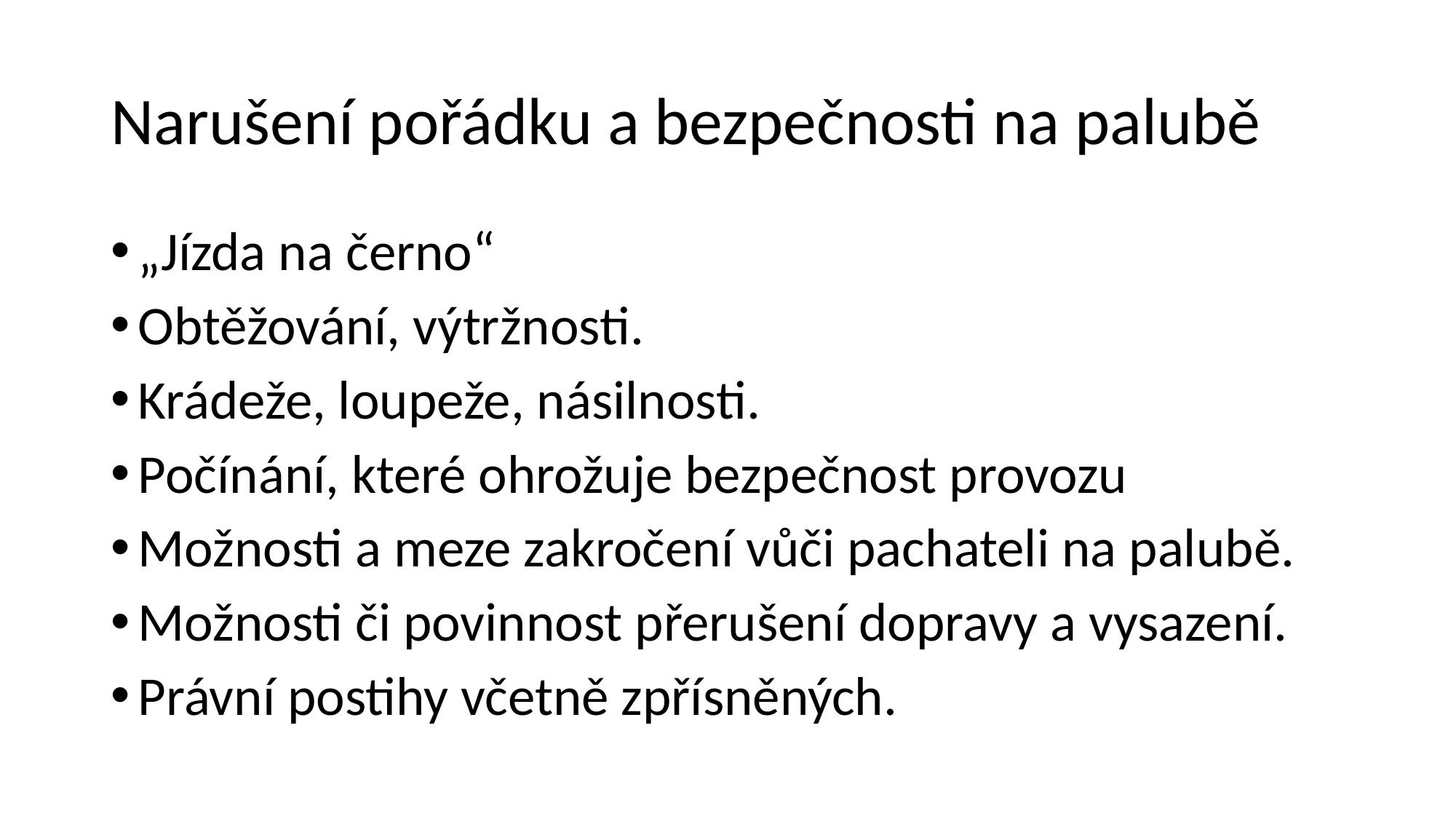

# Narušení pořádku a bezpečnosti na palubě
„Jízda na černo“
Obtěžování, výtržnosti.
Krádeže, loupeže, násilnosti.
Počínání, které ohrožuje bezpečnost provozu
Možnosti a meze zakročení vůči pachateli na palubě.
Možnosti či povinnost přerušení dopravy a vysazení.
Právní postihy včetně zpřísněných.